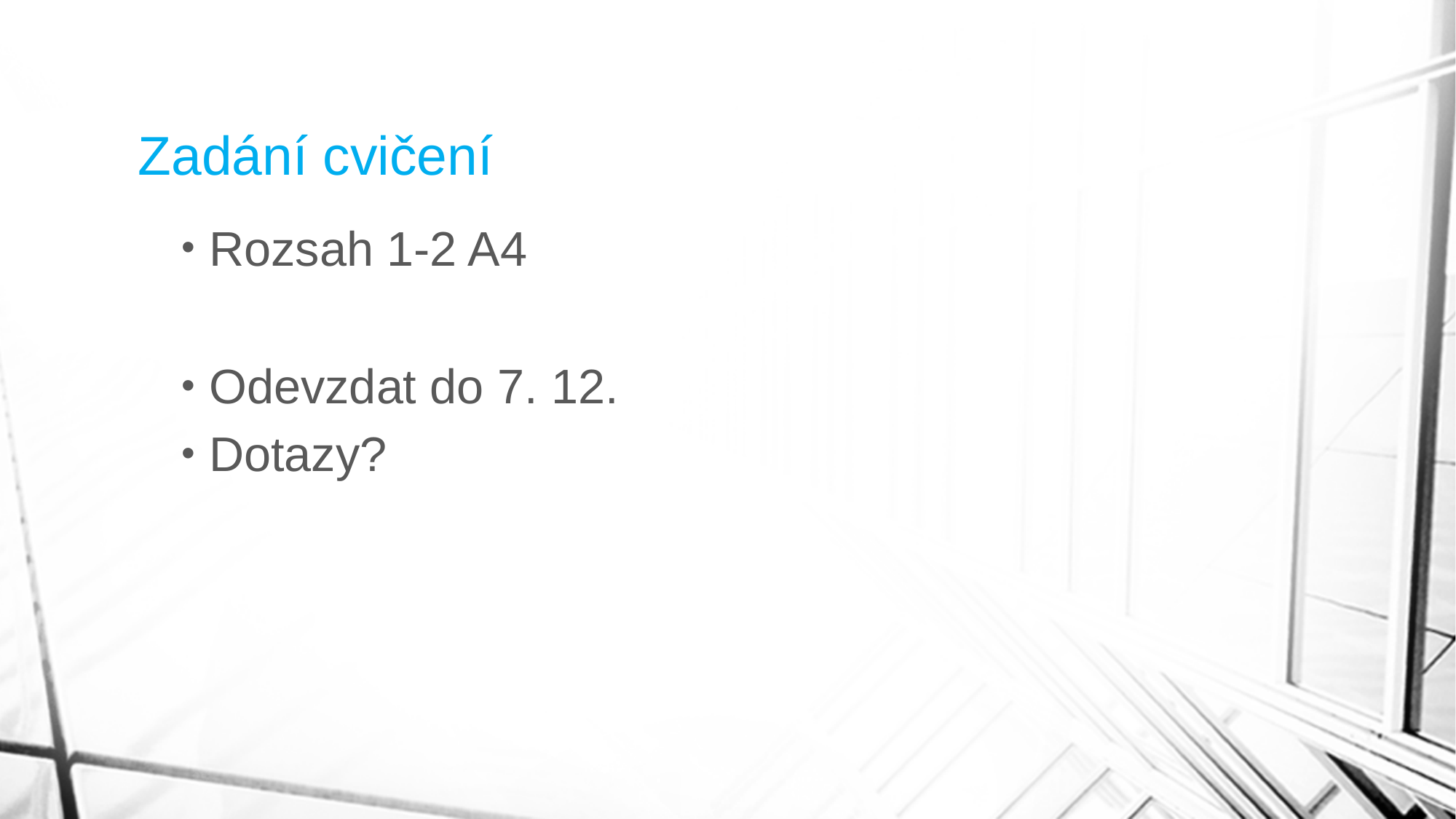

# Zadání cvičení
Rozsah 1-2 A4

Odevzdat do 7. 12.
Dotazy?